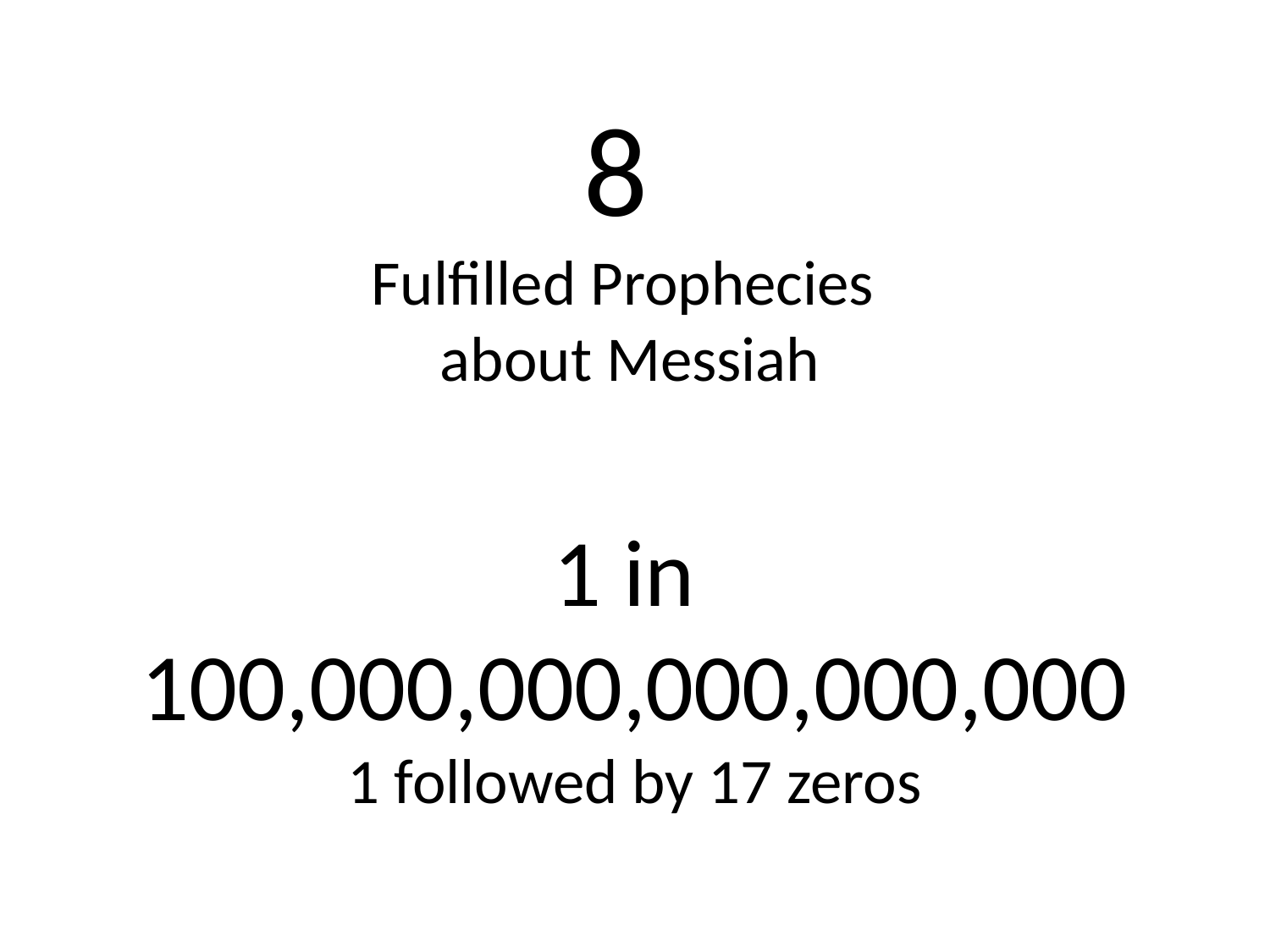

8
Fulfilled Prophecies
about Messiah
1 in
100,000,000,000,000,000
1 followed by 17 zeros